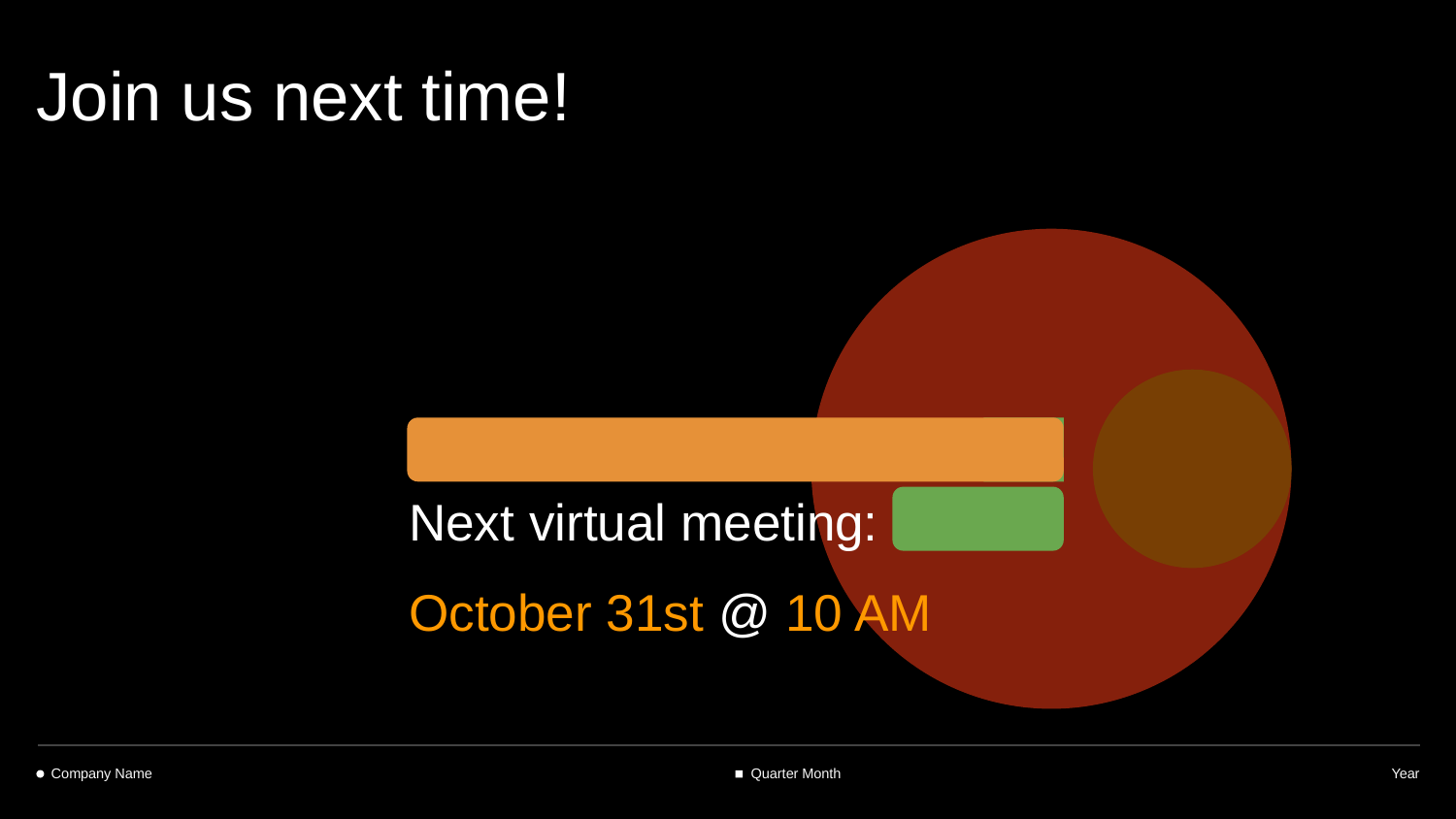

# Join us next time!

Year

Next virtual meeting:
October 31st @ 10 AM

Company Name
Quarter Month
Year